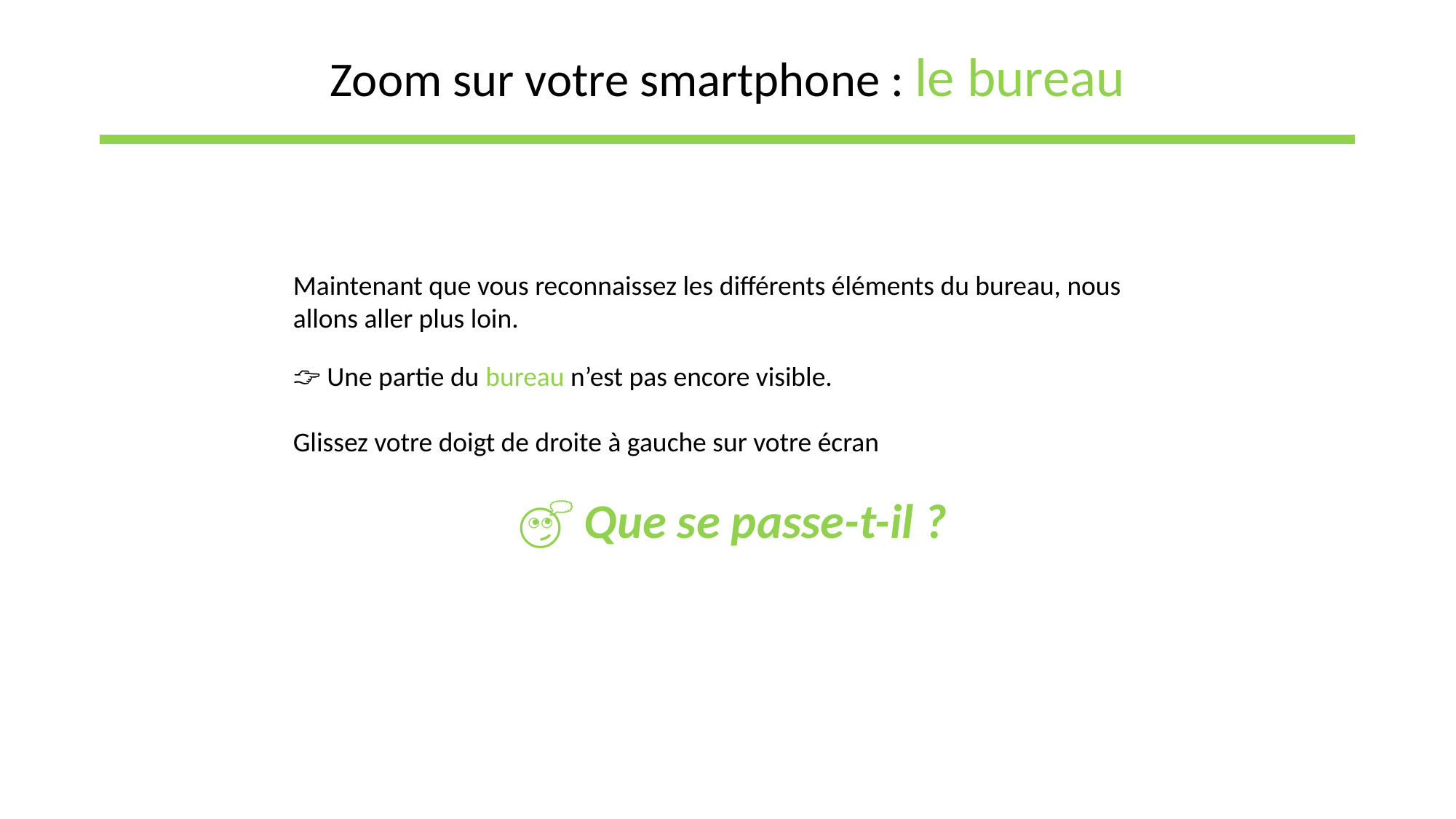

Zoom sur votre smartphone : le bureau
Maintenant que vous reconnaissez les différents éléments du bureau, nous allons aller plus loin.

👉 Une partie du bureau n’est pas encore visible.

Glissez votre doigt de droite à gauche sur votre écran

 🤔 Que se passe-t-il ?